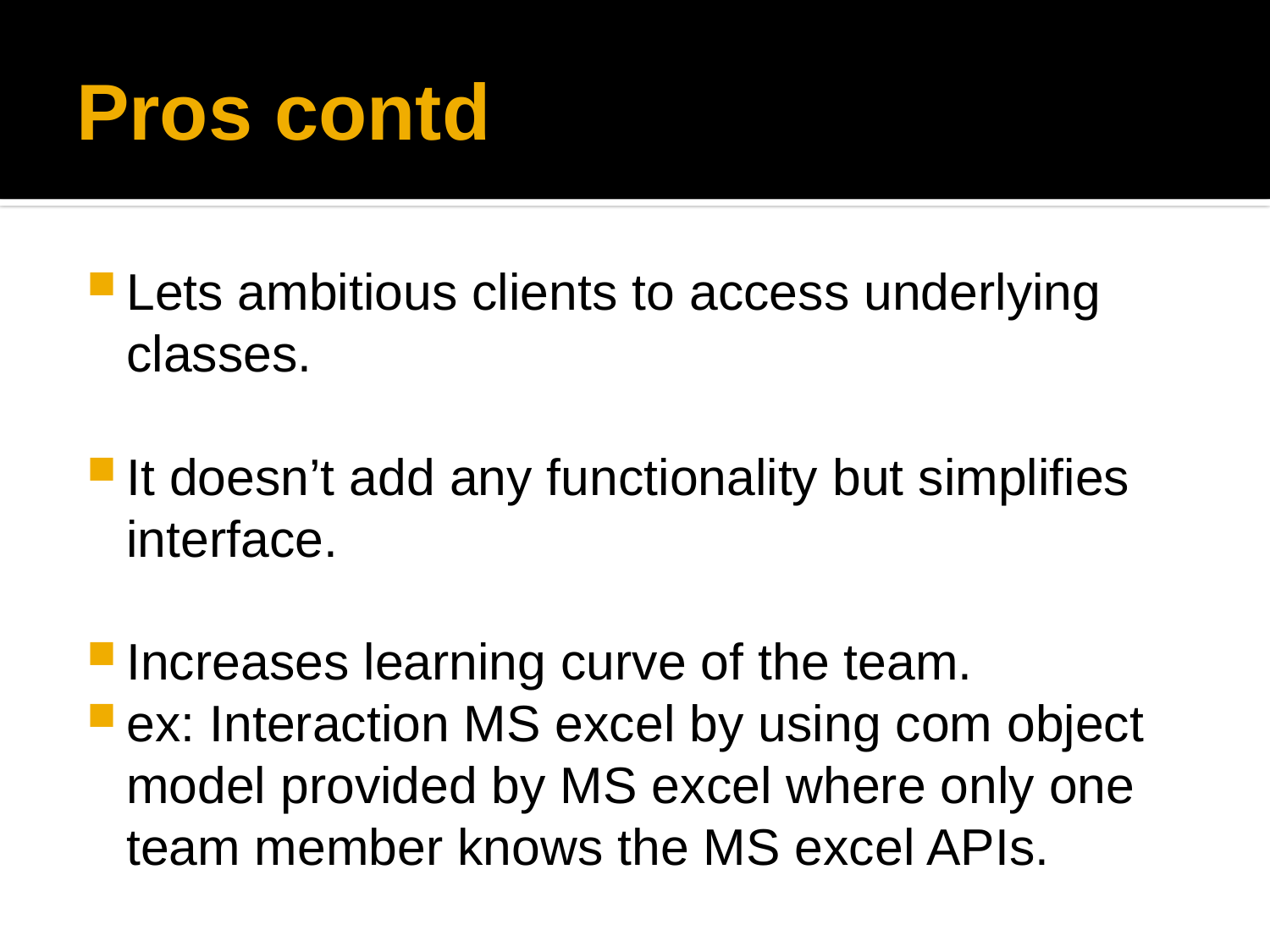

# Pros contd
Lets ambitious clients to access underlying classes.

It doesn’t add any functionality but simplifies interface.

Increases learning curve of the team.
ex: Interaction MS excel by using com object model provided by MS excel where only one team member knows the MS excel APIs.